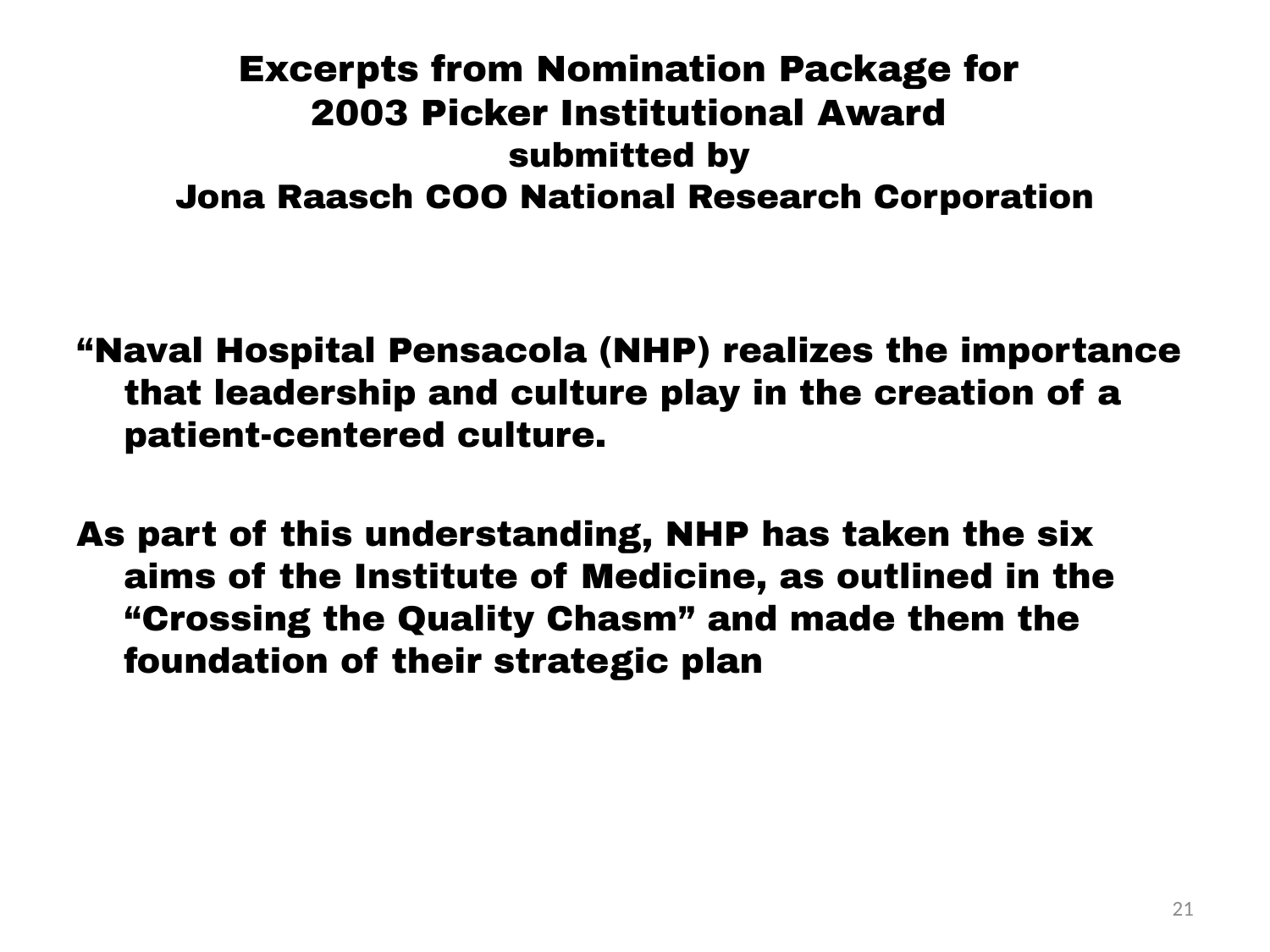

# Excerpts from Nomination Package for 2003 Picker Institutional Award submitted by Jona Raasch COO National Research Corporation

“Naval Hospital Pensacola (NHP) realizes the importance that leadership and culture play in the creation of a patient-centered culture.

As part of this understanding, NHP has taken the six aims of the Institute of Medicine, as outlined in the “Crossing the Quality Chasm” and made them the foundation of their strategic plan

21